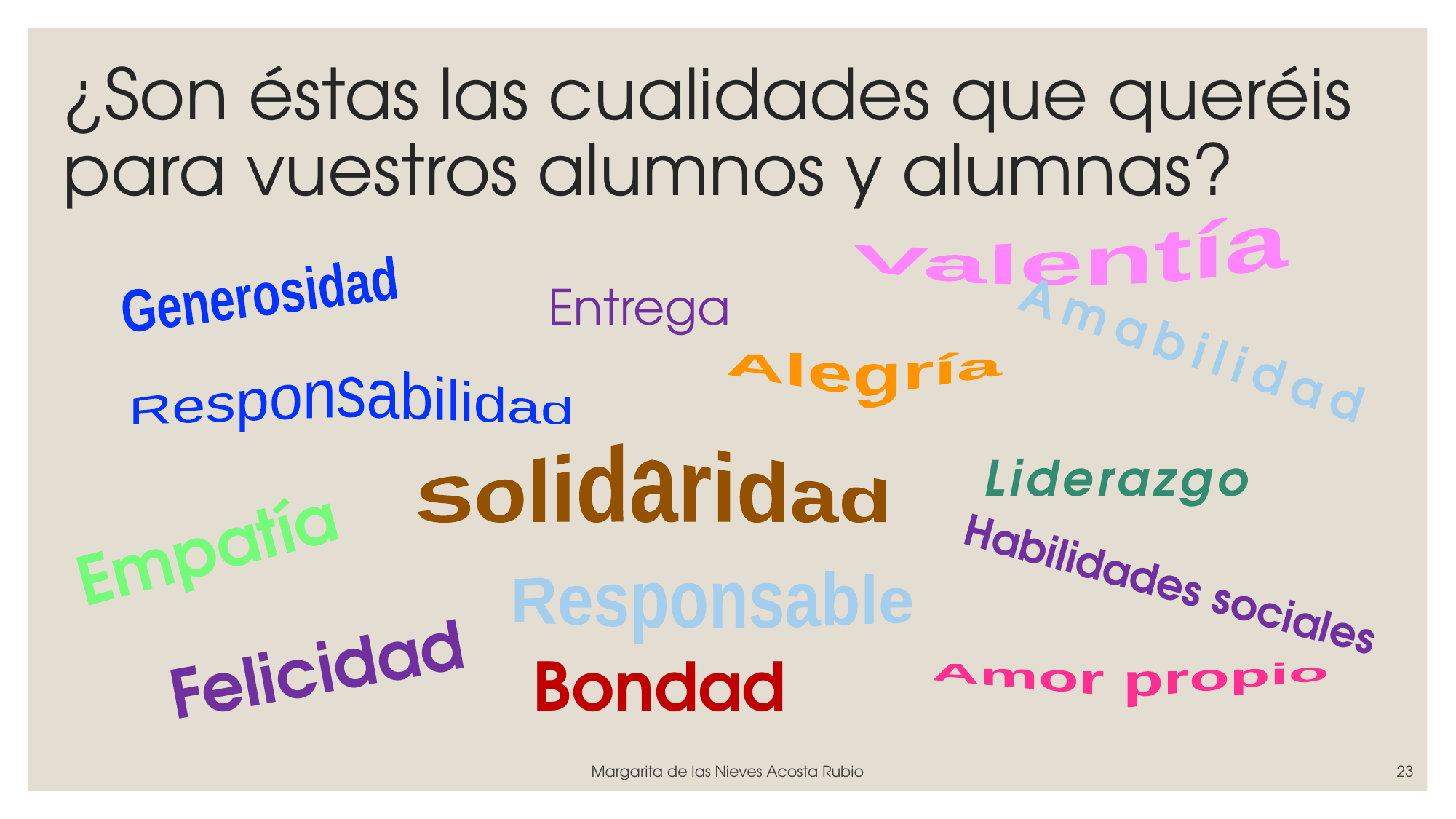

# ¿Son éstas las cualidades que queréis para vuestros alumnos y alumnas?
Valentía
Entrega
Generosidad
Amabilidad
Alegría
Responsabilidad
Solidaridad
Liderazgo
Empatía
Habilidades sociales
Responsable
Felicidad
Bondad
Amor propio
Margarita de las Nieves Acosta Rubio
23